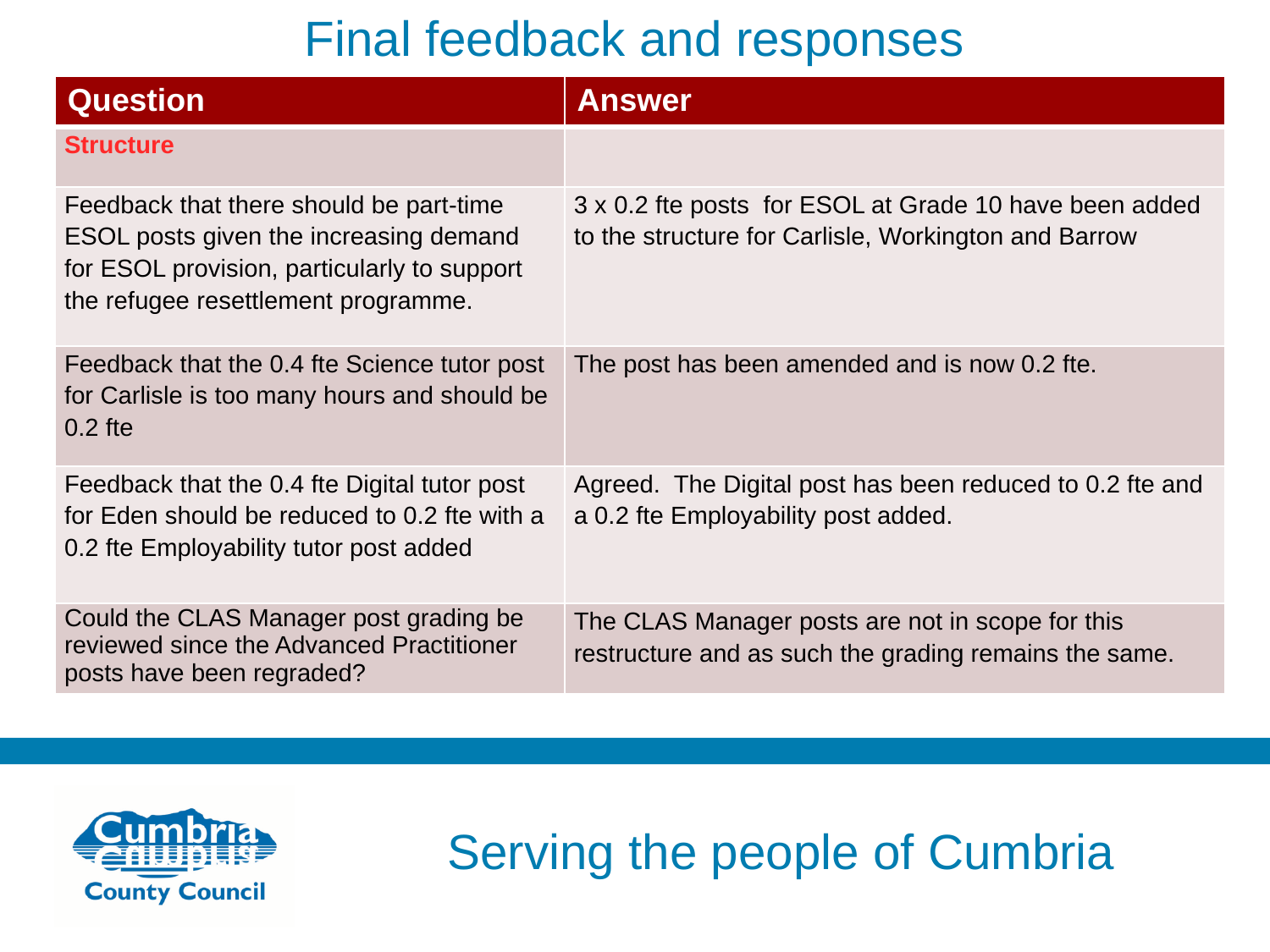

# Final feedback and responses
| Question | Answer |
| --- | --- |
| Structure |  |
| Feedback that there should be part-time ESOL posts given the increasing demand for ESOL provision, particularly to support the refugee resettlement programme. | 3 x 0.2 fte posts for ESOL at Grade 10 have been added to the structure for Carlisle, Workington and Barrow |
| Feedback that the 0.4 fte Science tutor post for Carlisle is too many hours and should be 0.2 fte | The post has been amended and is now 0.2 fte. |
| Feedback that the 0.4 fte Digital tutor post for Eden should be reduced to 0.2 fte with a 0.2 fte Employability tutor post added | Agreed. The Digital post has been reduced to 0.2 fte and a 0.2 fte Employability post added. |
| Could the CLAS Manager post grading be reviewed since the Advanced Practitioner posts have been regraded? | The CLAS Manager posts are not in scope for this restructure and as such the grading remains the same. |